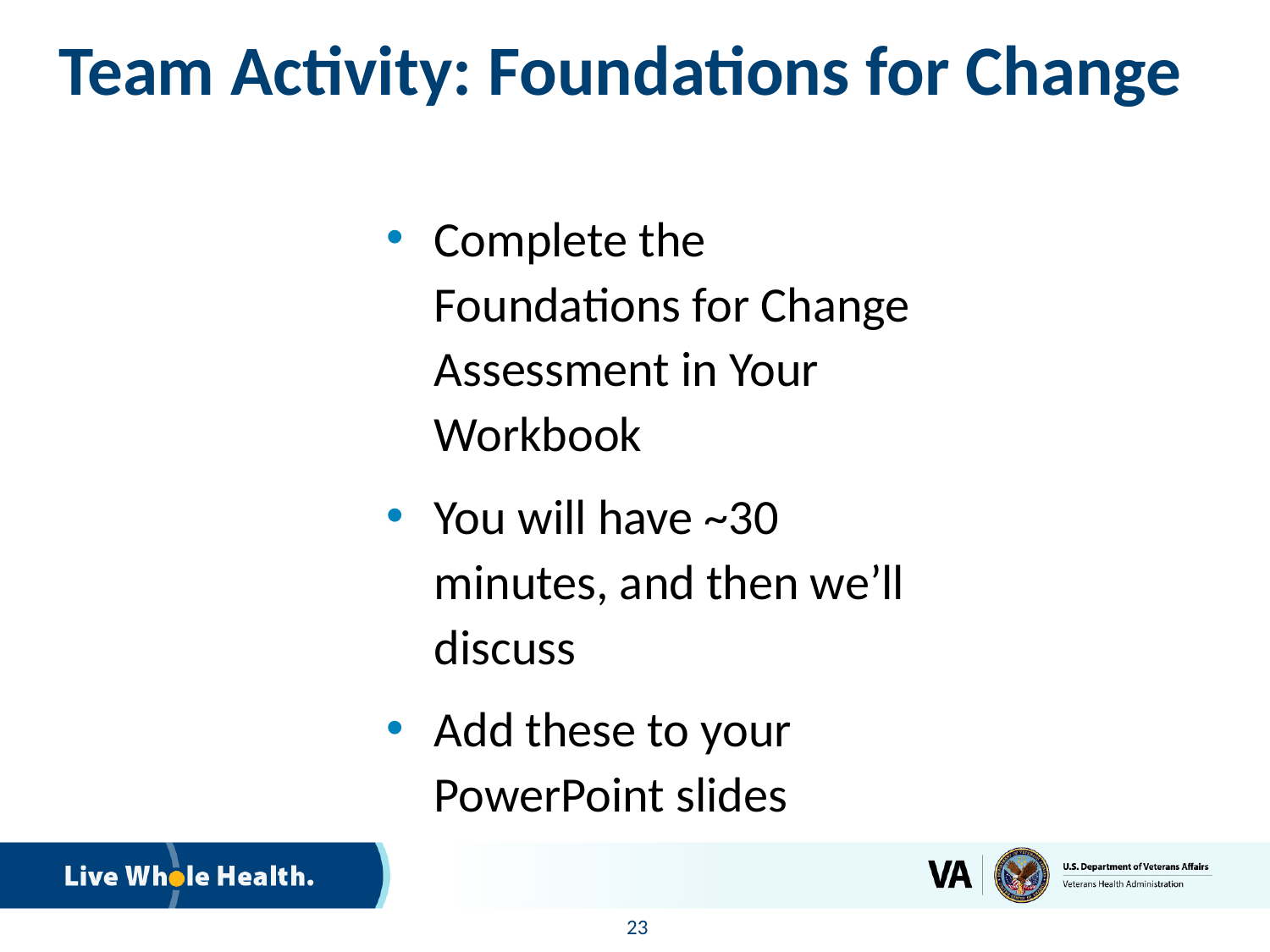

# Team Activity: Foundations for Change
Complete the Foundations for Change Assessment in Your Workbook
You will have ~30 minutes, and then we’ll discuss
Add these to your PowerPoint slides